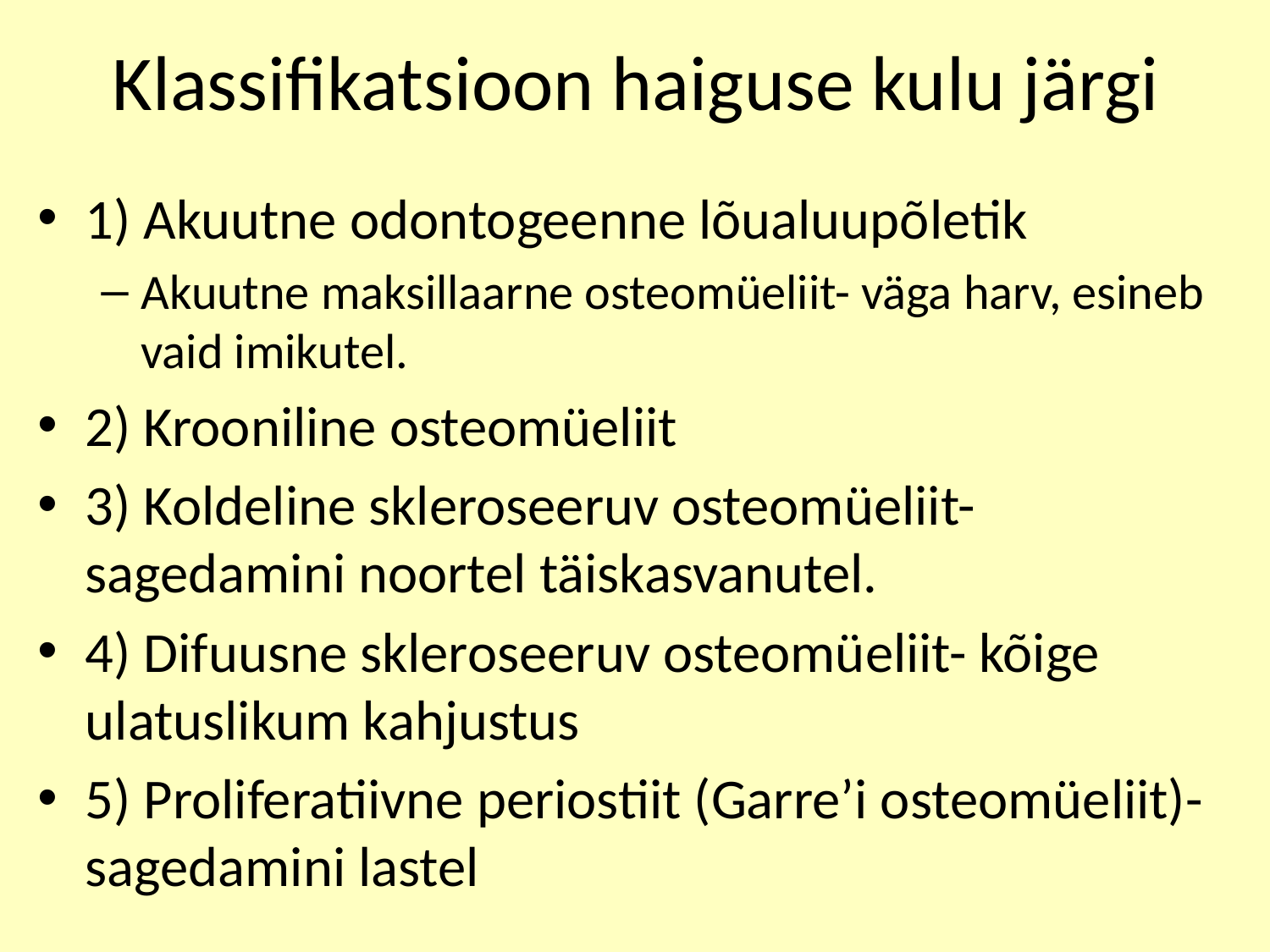

# Klassifikatsioon haiguse kulu järgi
1) Akuutne odontogeenne lõualuupõletik
Akuutne maksillaarne osteomüeliit- väga harv, esineb vaid imikutel.
2) Krooniline osteomüeliit
3) Koldeline skleroseeruv osteomüeliit- sagedamini noortel täiskasvanutel.
4) Difuusne skleroseeruv osteomüeliit- kõige ulatuslikum kahjustus
5) Proliferatiivne periostiit (Garre’i osteomüeliit)- sagedamini lastel